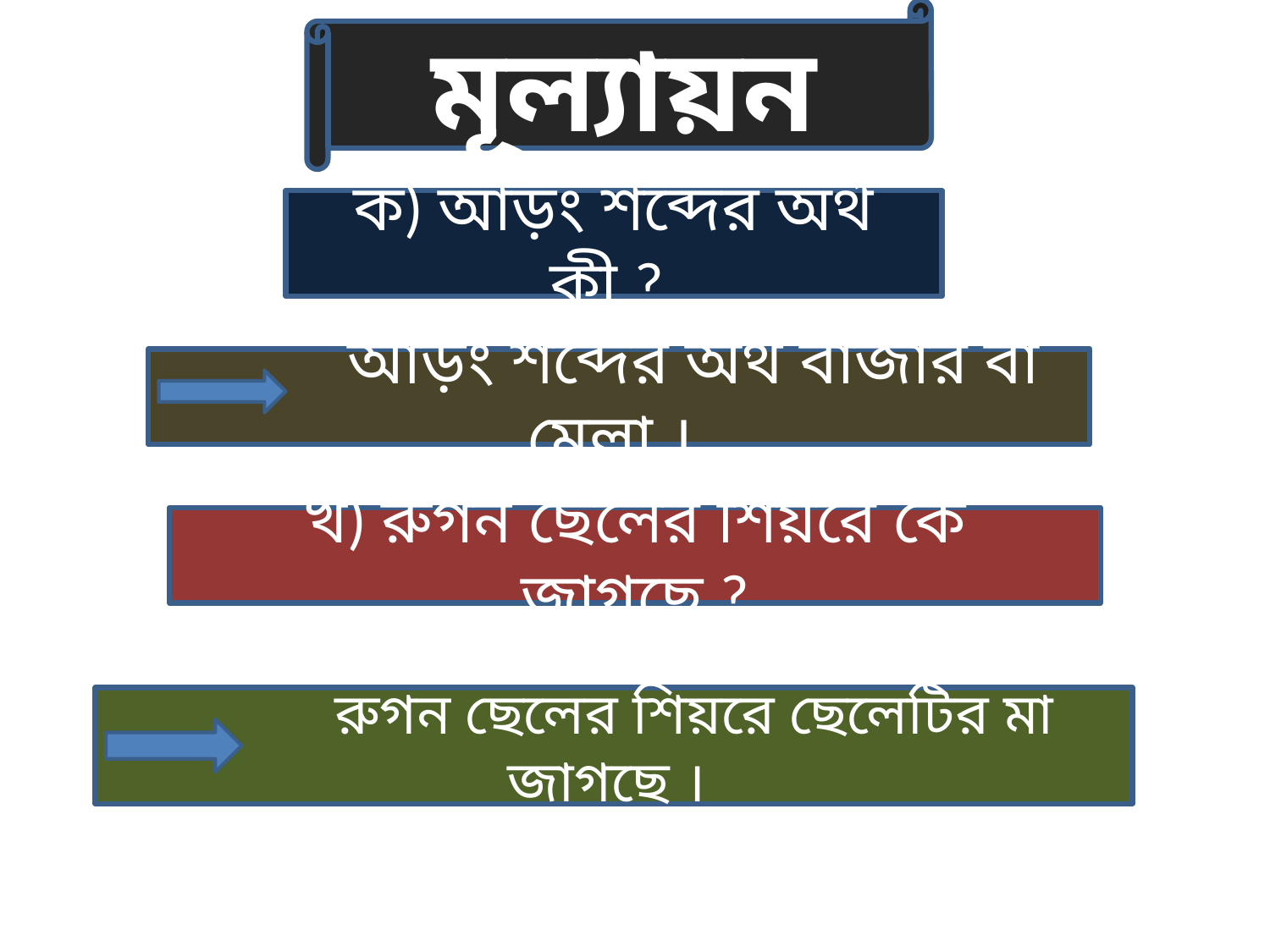

মূল্যায়ন
ক) আড়ং শব্দের অর্থ কী ?
         আড়ং শব্দের অর্থ বাজার বা মেলা ।

খ) রুগন ছেলের শিয়রে কে জাগছে ?
           রুগন ছেলের শিয়রে ছেলেটির মা জাগছে ।